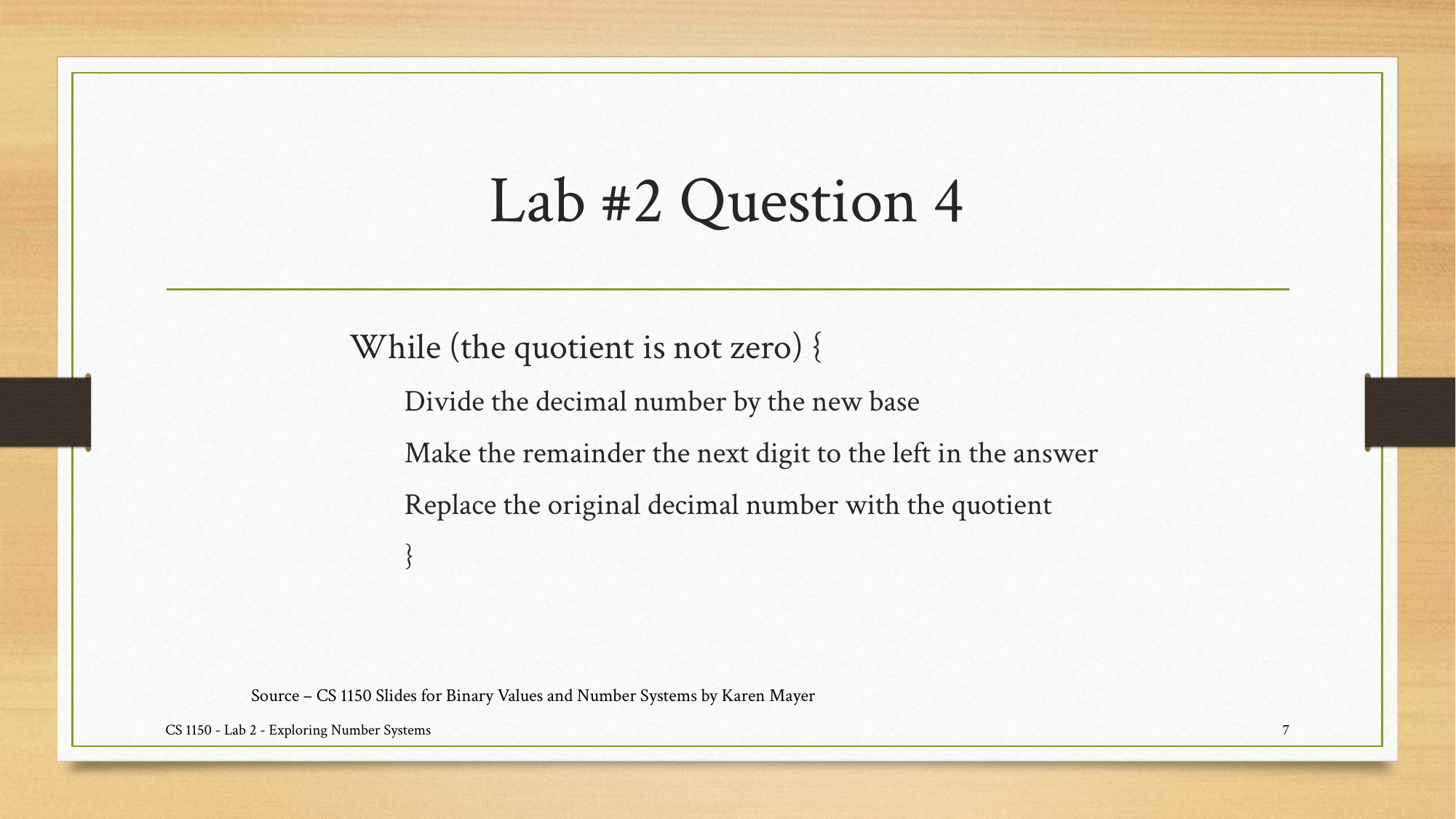

# Lab #2 Question 4
While (the quotient is not zero) {
Divide the decimal number by the new base
Make the remainder the next digit to the left in the answer
Replace the original decimal number with the quotient
}
Source – CS 1150 Slides for Binary Values and Number Systems by Karen Mayer
CS 1150 - Lab 2 - Exploring Number Systems
7